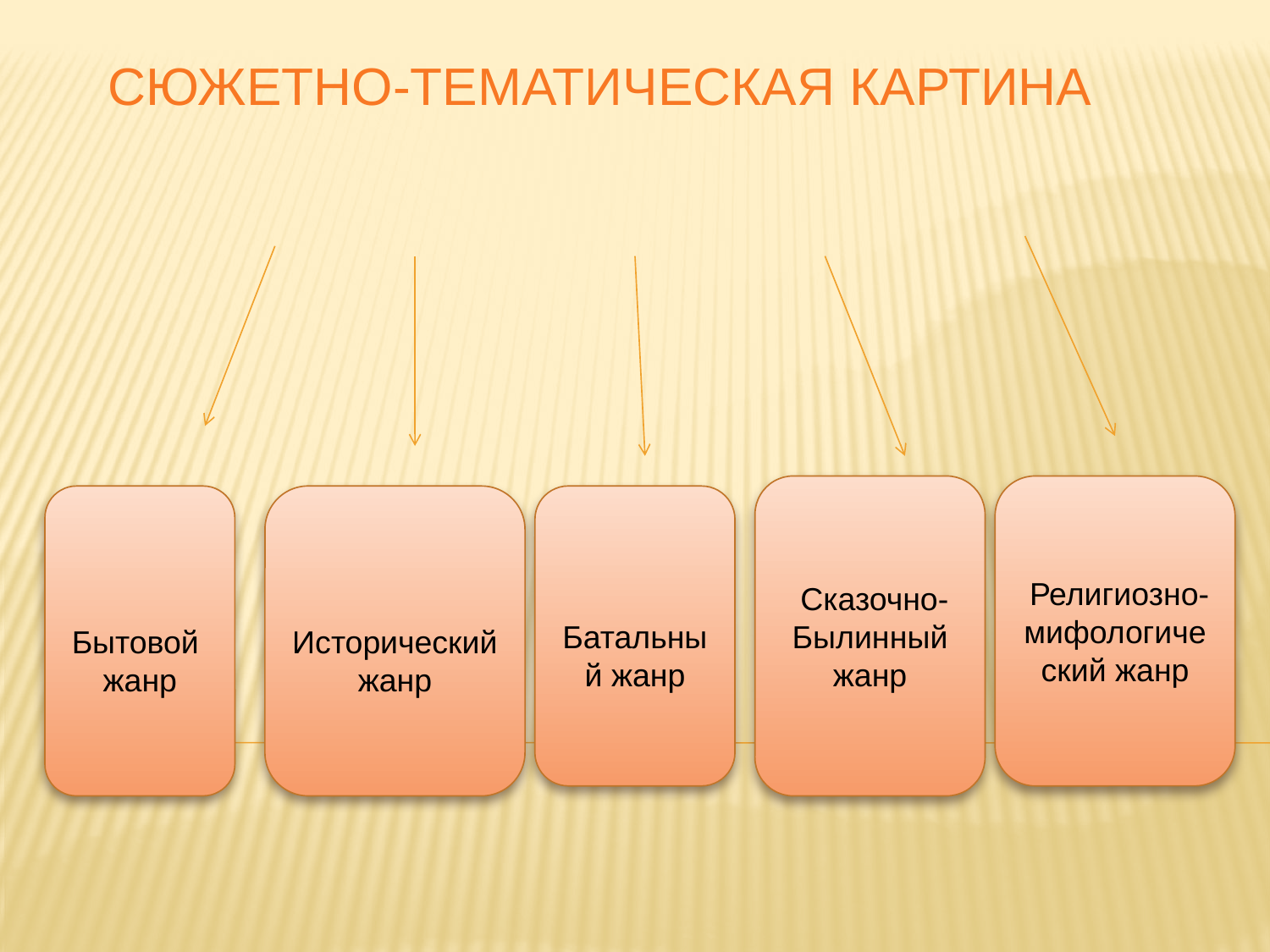

# Сюжетно-тематическая картина

 Сказочно-
Былинный жанр
 Религиозно-мифологический жанр
   Бытовой
жанр
 Исторический
жанр
 Батальный жанр